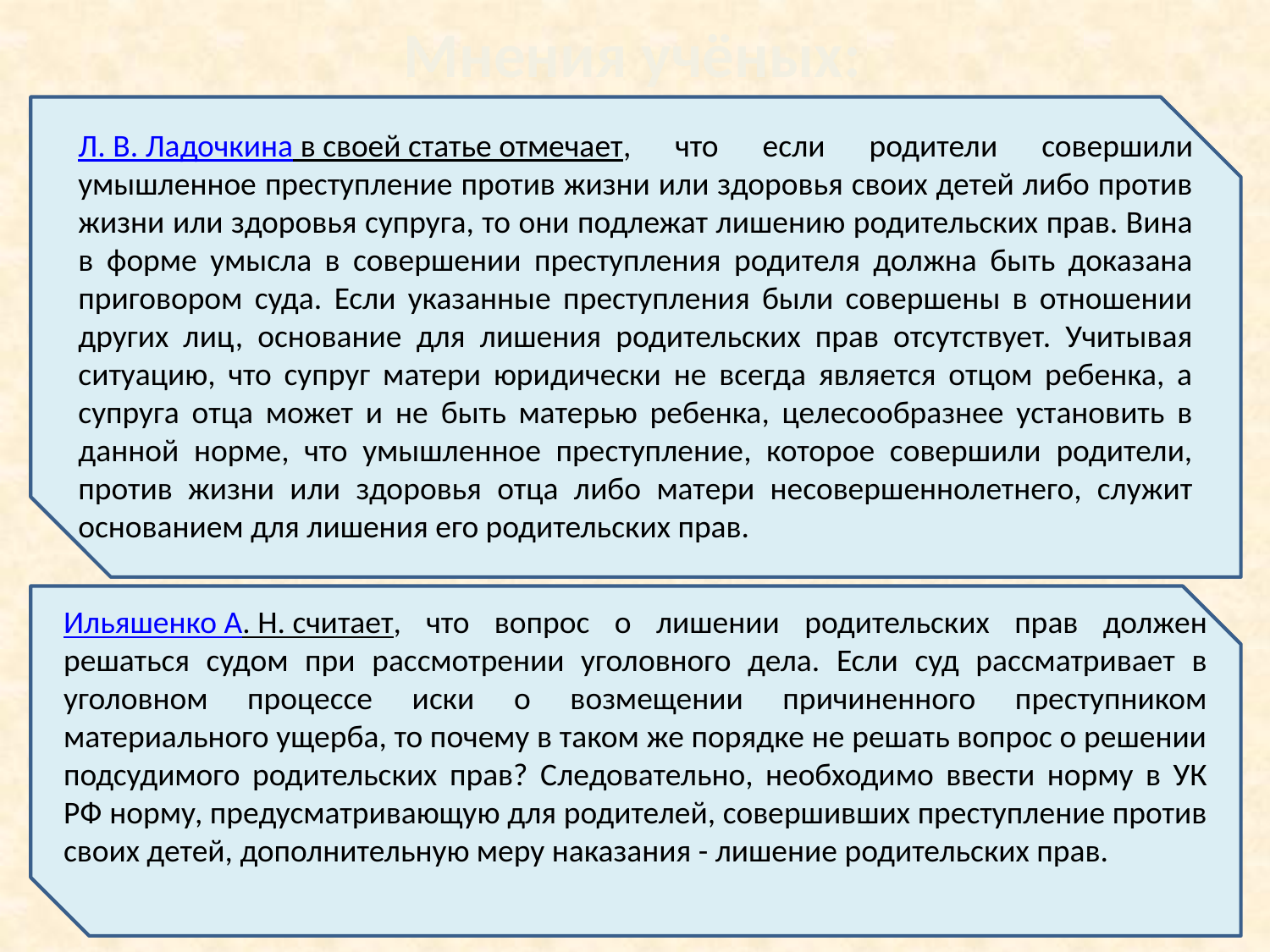

Мнения учёных:

Л. В. Ладочкина в своей статье отмечает, что если родители совершили умышленное преступление против жизни или здоровья своих детей либо против жизни или здоровья супруга, то они подлежат лишению родительских прав. Вина в форме умысла в совершении преступления родителя должна быть доказана приговором суда. Если указанные преступления были совершены в отношении других лиц, основание для лишения родительских прав отсутствует. Учитывая ситуацию, что супруг матери юридически не всегда является отцом ребенка, а супруга отца может и не быть матерью ребенка, целесообразнее установить в данной норме, что умышленное преступление, которое совершили родители, против жизни или здоровья отца либо матери несовершеннолетнего, служит основанием для лишения его родительских прав.

Ильяшенко А. Н. считает, что вопрос о лишении родительских прав должен решаться судом при рассмотрении уголовного дела. Если суд рассматривает в уголовном процессе иски о возмещении причиненного преступником материального ущерба, то почему в таком же порядке не решать вопрос о решении подсудимого родительских прав? Следовательно, необходимо ввести норму в УК РФ норму, предусматривающую для родителей, совершивших преступление против своих детей, дополнительную меру наказания - лишение родительских прав.